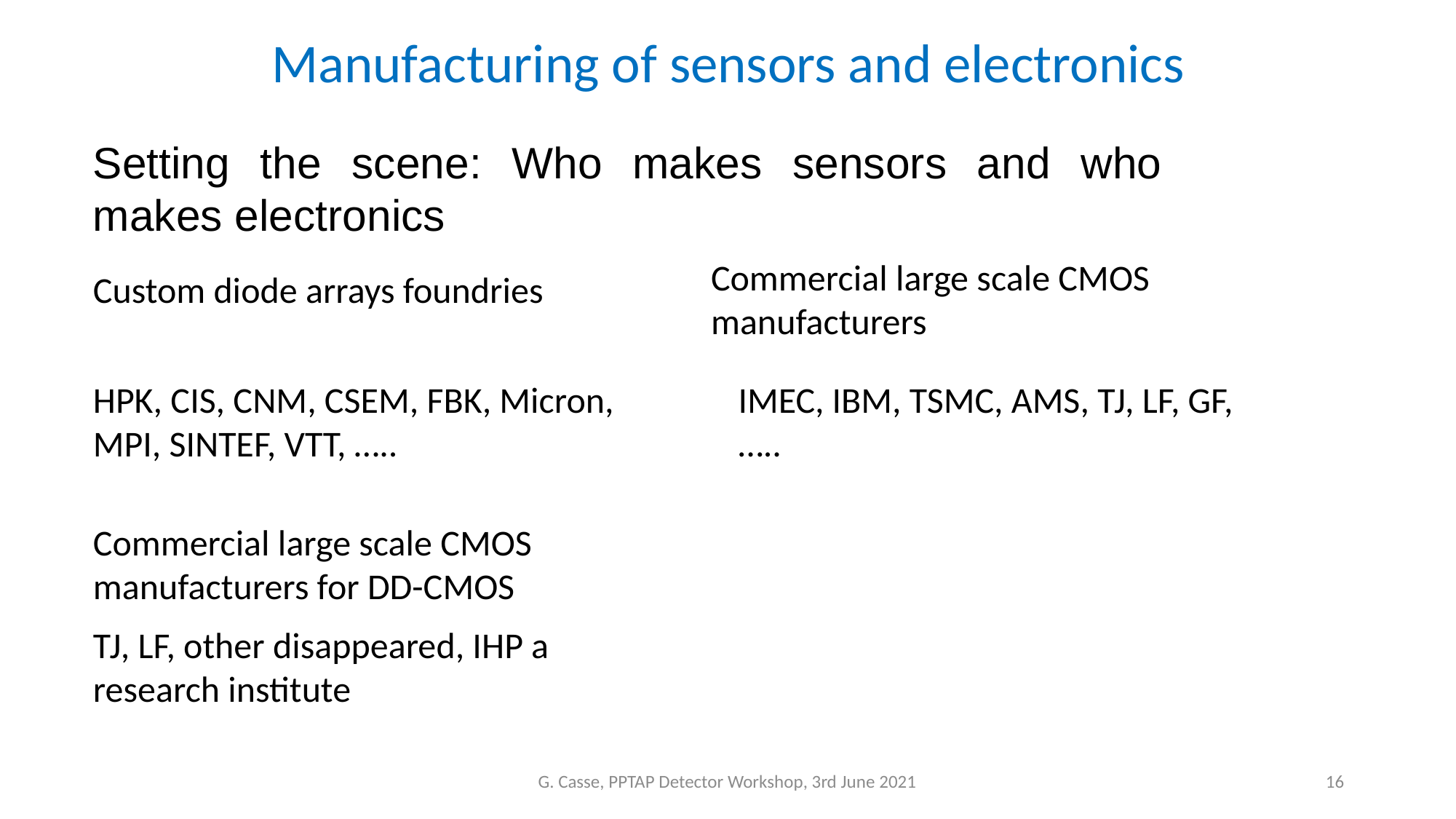

Manufacturing of sensors and electronics
Setting the scene: Who makes sensors and who makes electronics
Commercial large scale CMOS manufacturers
Custom diode arrays foundries
HPK, CIS, CNM, CSEM, FBK, Micron, MPI, SINTEF, VTT, …..
IMEC, IBM, TSMC, AMS, TJ, LF, GF, …..
Commercial large scale CMOS manufacturers for DD-CMOS
TJ, LF, other disappeared, IHP a research institute
G. Casse, PPTAP Detector Workshop, 3rd June 2021
16